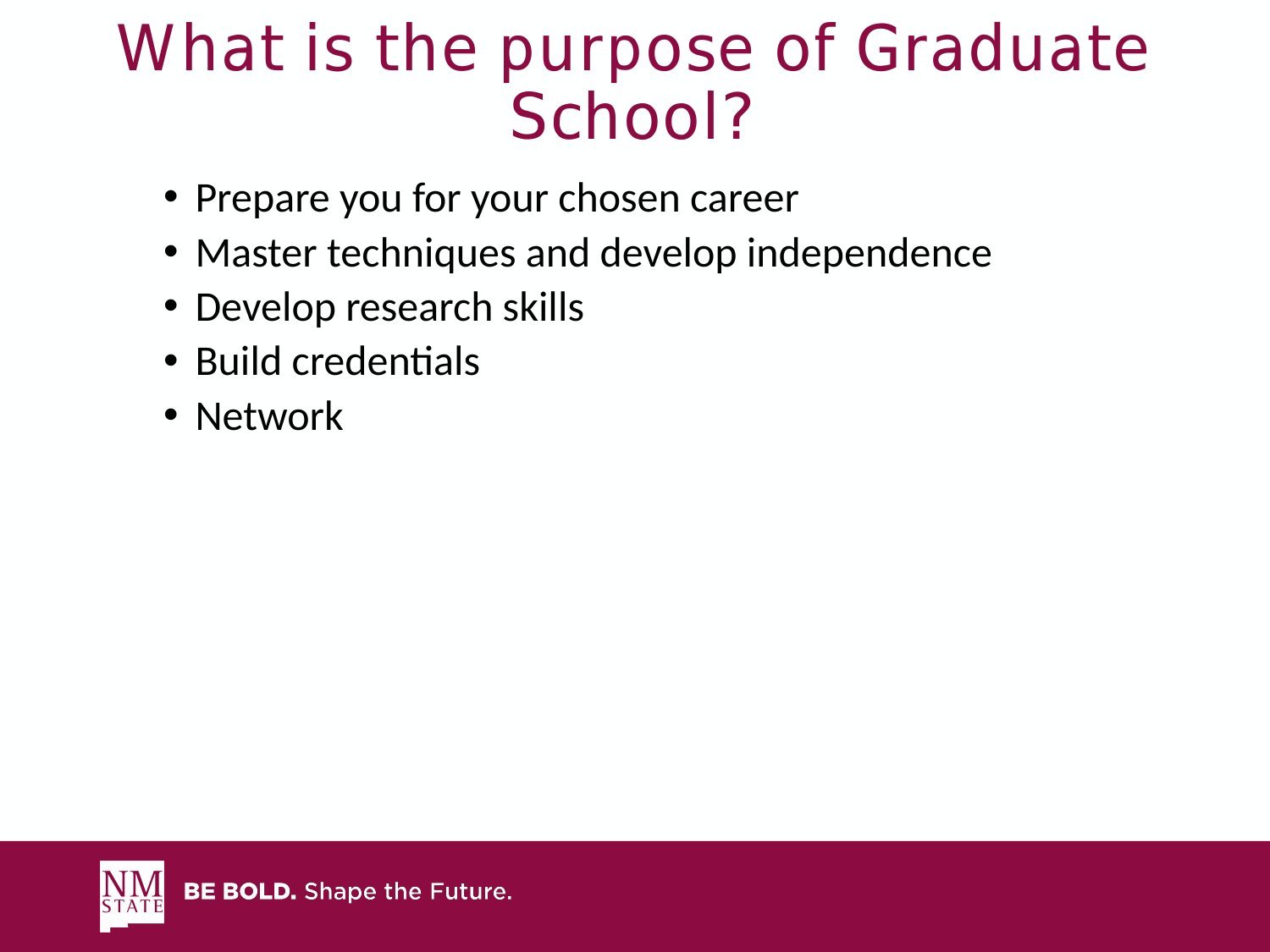

# What is the purpose of Graduate School?
Prepare you for your chosen career
Master techniques and develop independence
Develop research skills
Build credentials
Network